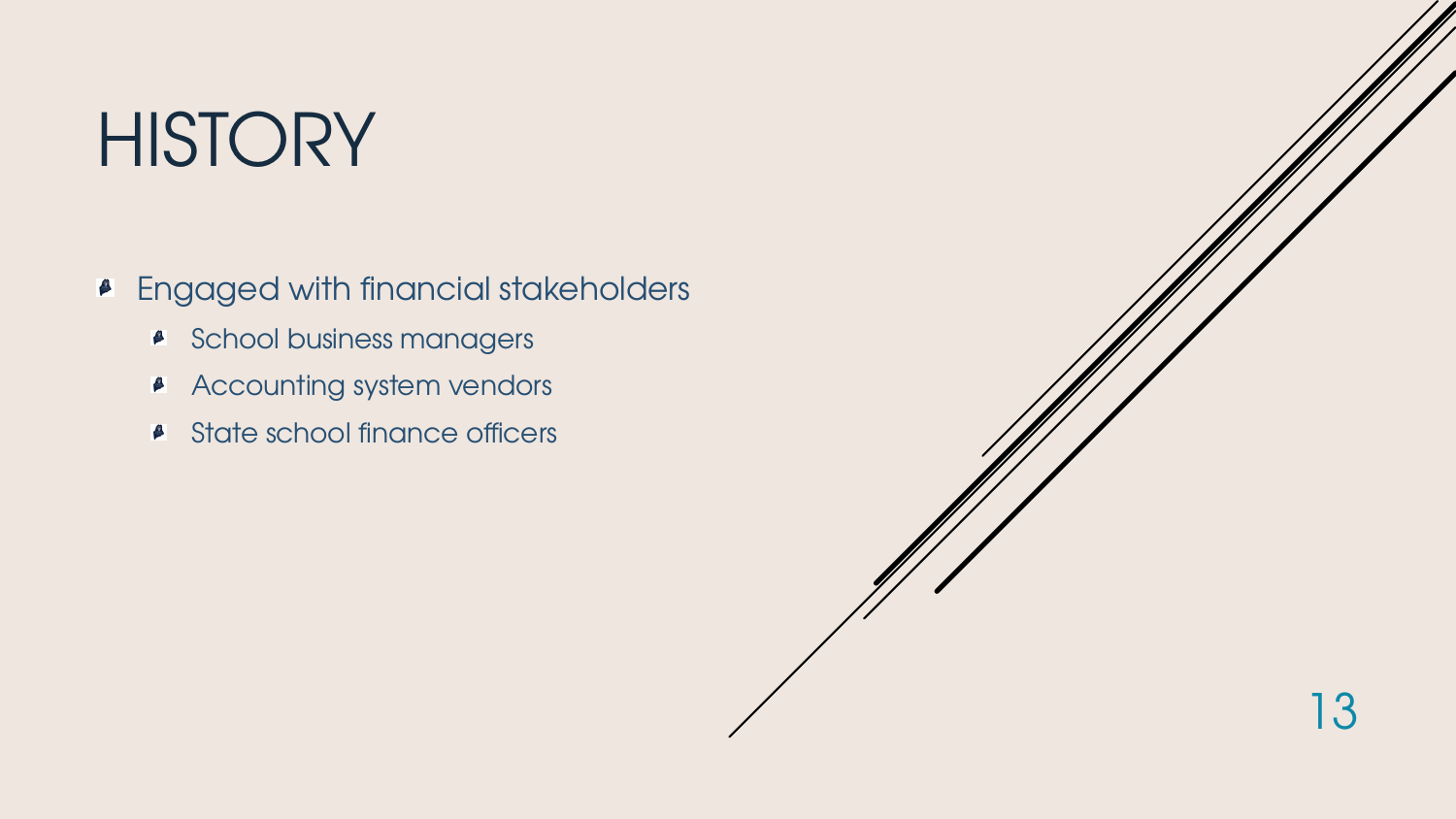

# History

Engaged with financial stakeholders
School business managers
Accounting system vendors
State school finance officers
13